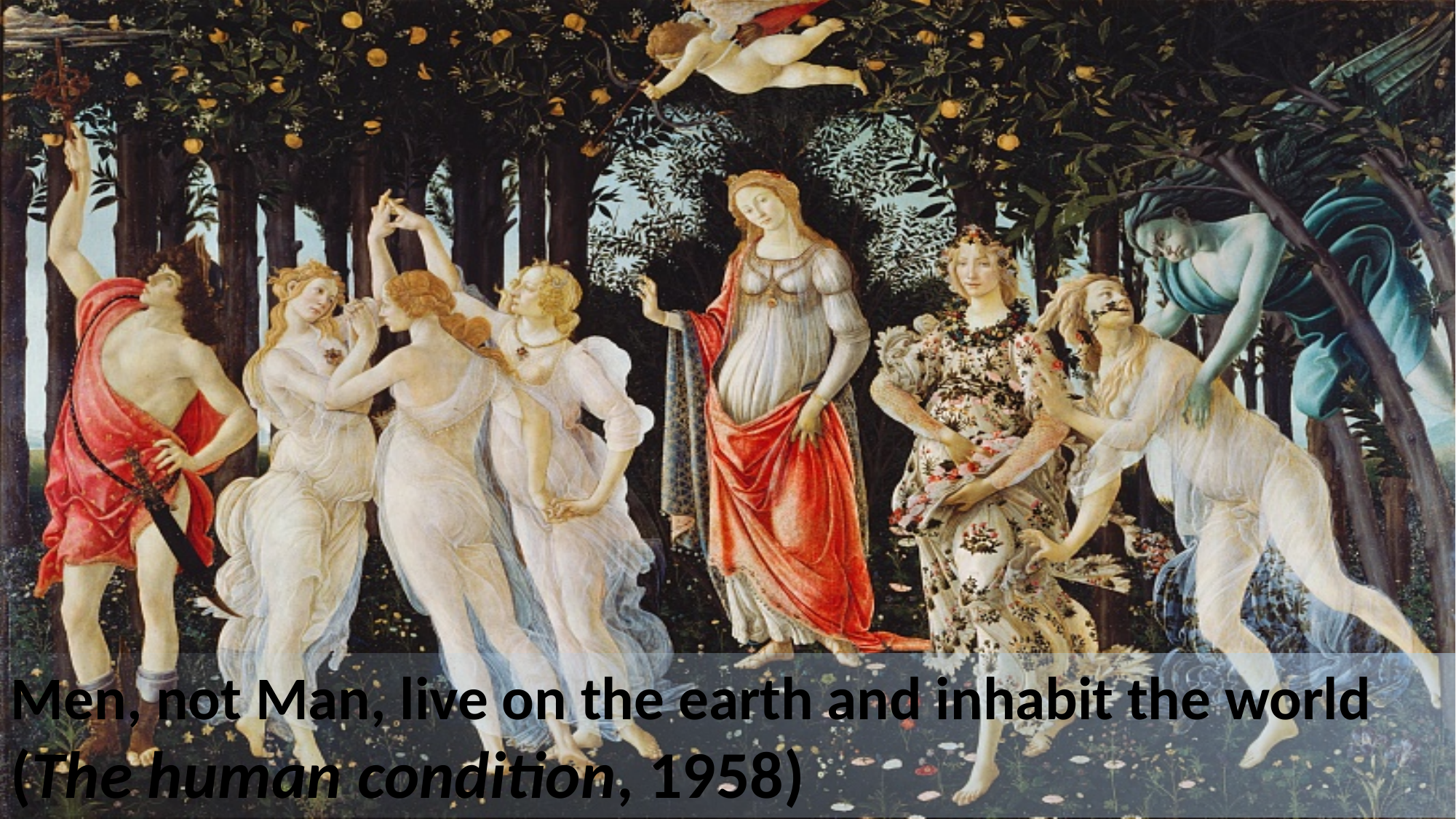

Men, not Man, live on the earth and inhabit the world
(The human condition, 1958)